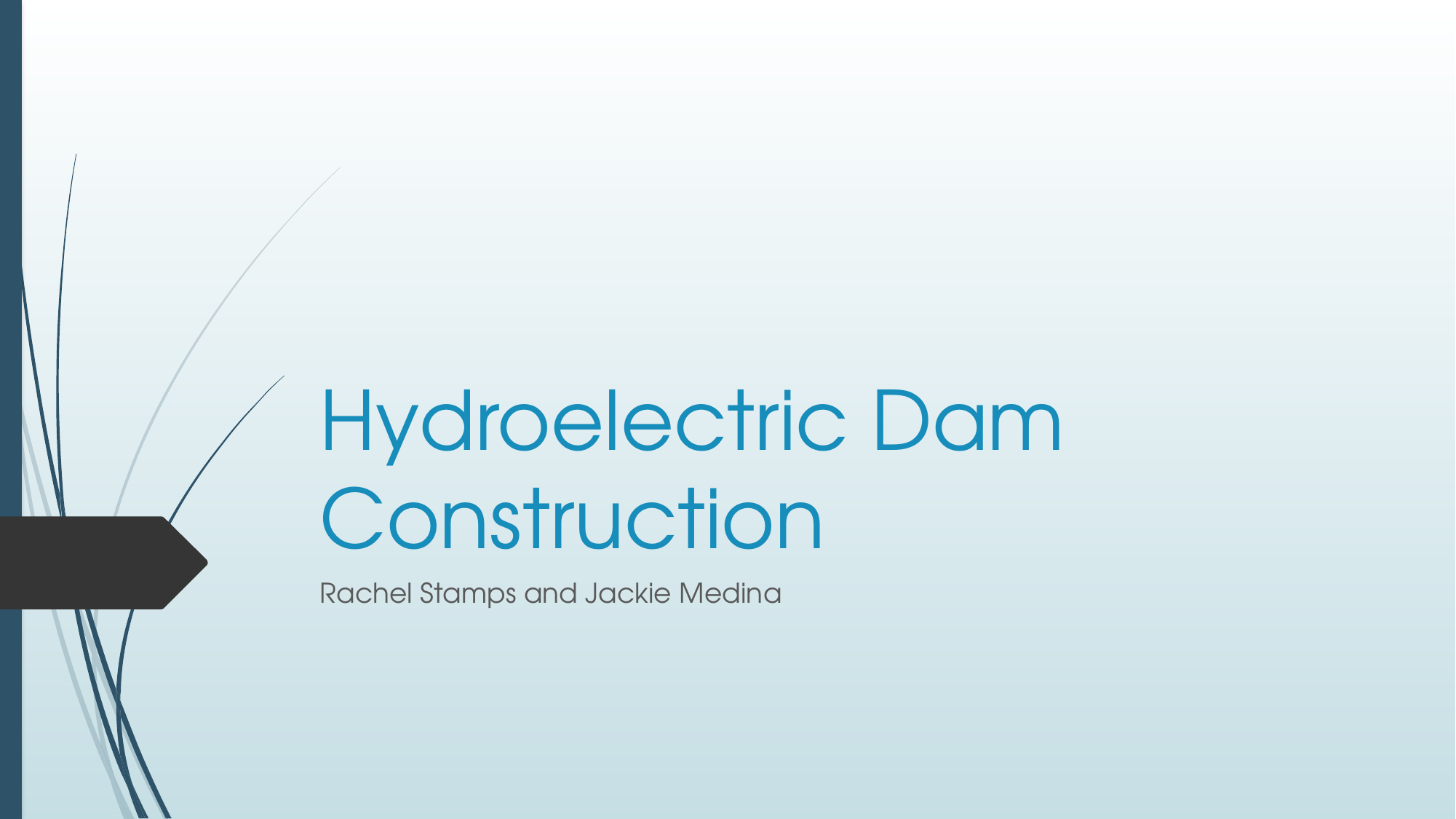

# Hydroelectric Dam Construction
Rachel Stamps and Jackie Medina